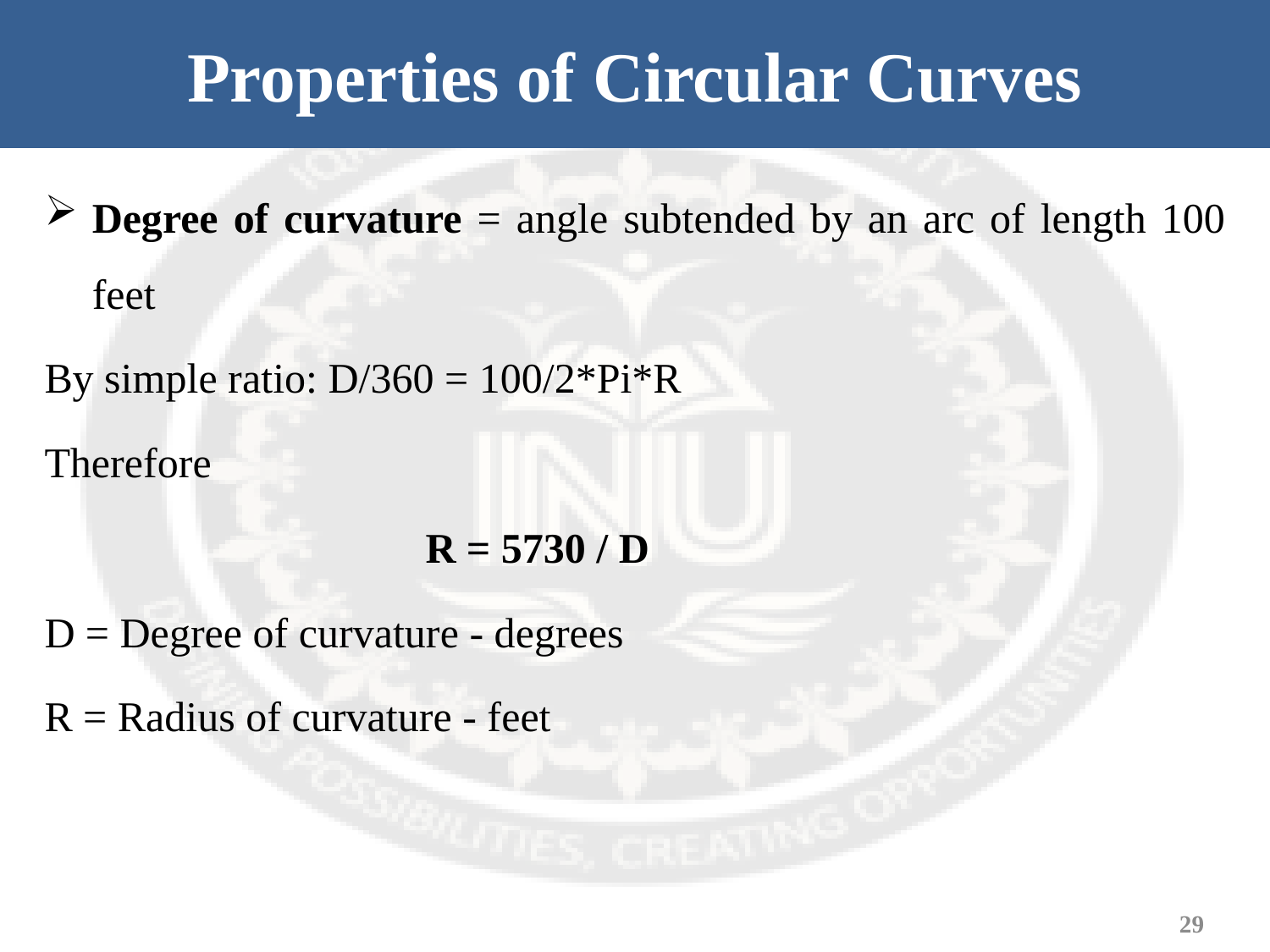

# Properties of Circular Curves
Degree of curvature = angle subtended by an arc of length 100 feet
By simple ratio: D/360 = 100/2*Pi*R
Therefore
			R = 5730 / D
D = Degree of curvature - degrees
R = Radius of curvature - feet
29